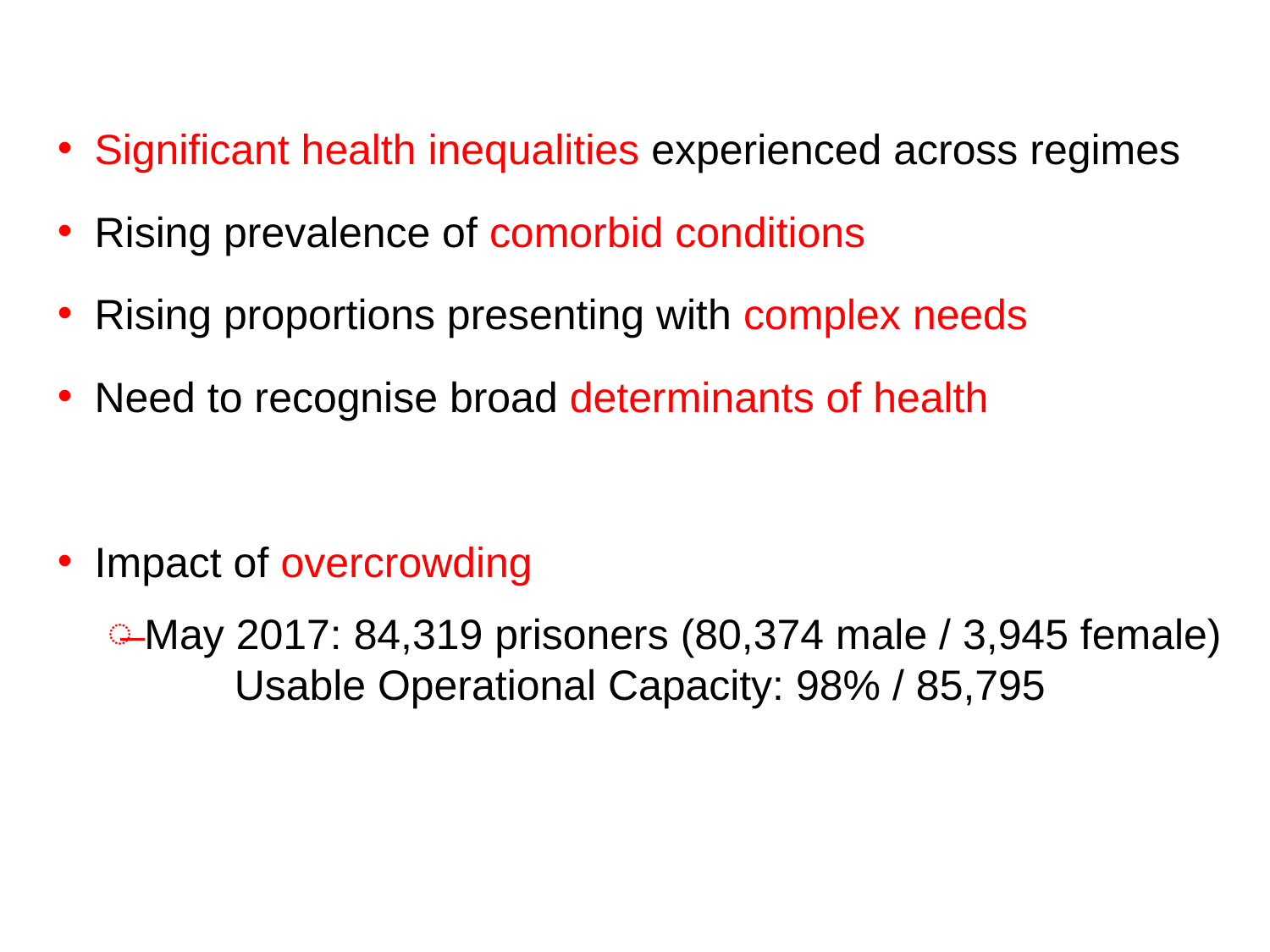

Significant health inequalities experienced across regimes
Rising prevalence of comorbid conditions
Rising proportions presenting with complex needs
Need to recognise broad determinants of health

Impact of overcrowding
May 2017: 84,319 prisoners (80,374 male / 3,945 female)
	Usable Operational Capacity: 98% / 85,795